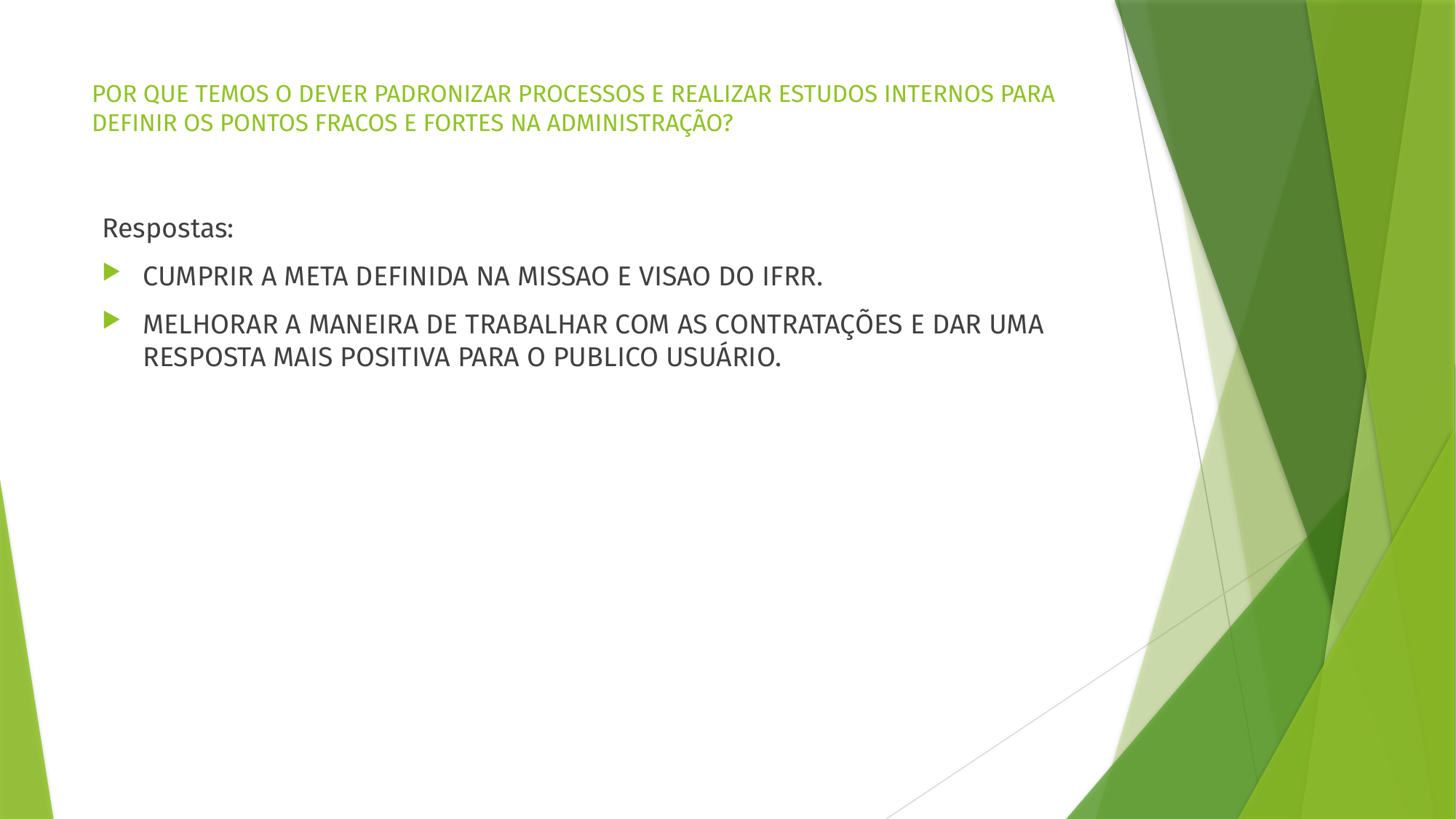

# POR QUE TEMOS O DEVER PADRONIZAR PROCESSOS E REALIZAR ESTUDOS INTERNOS PARA DEFINIR OS PONTOS FRACOS E FORTES NA ADMINISTRAÇÃO?
Respostas:
CUMPRIR A META DEFINIDA NA MISSAO E VISAO DO IFRR.
MELHORAR A MANEIRA DE TRABALHAR COM AS CONTRATAÇÕES E DAR UMA RESPOSTA MAIS POSITIVA PARA O PUBLICO USUÁRIO.